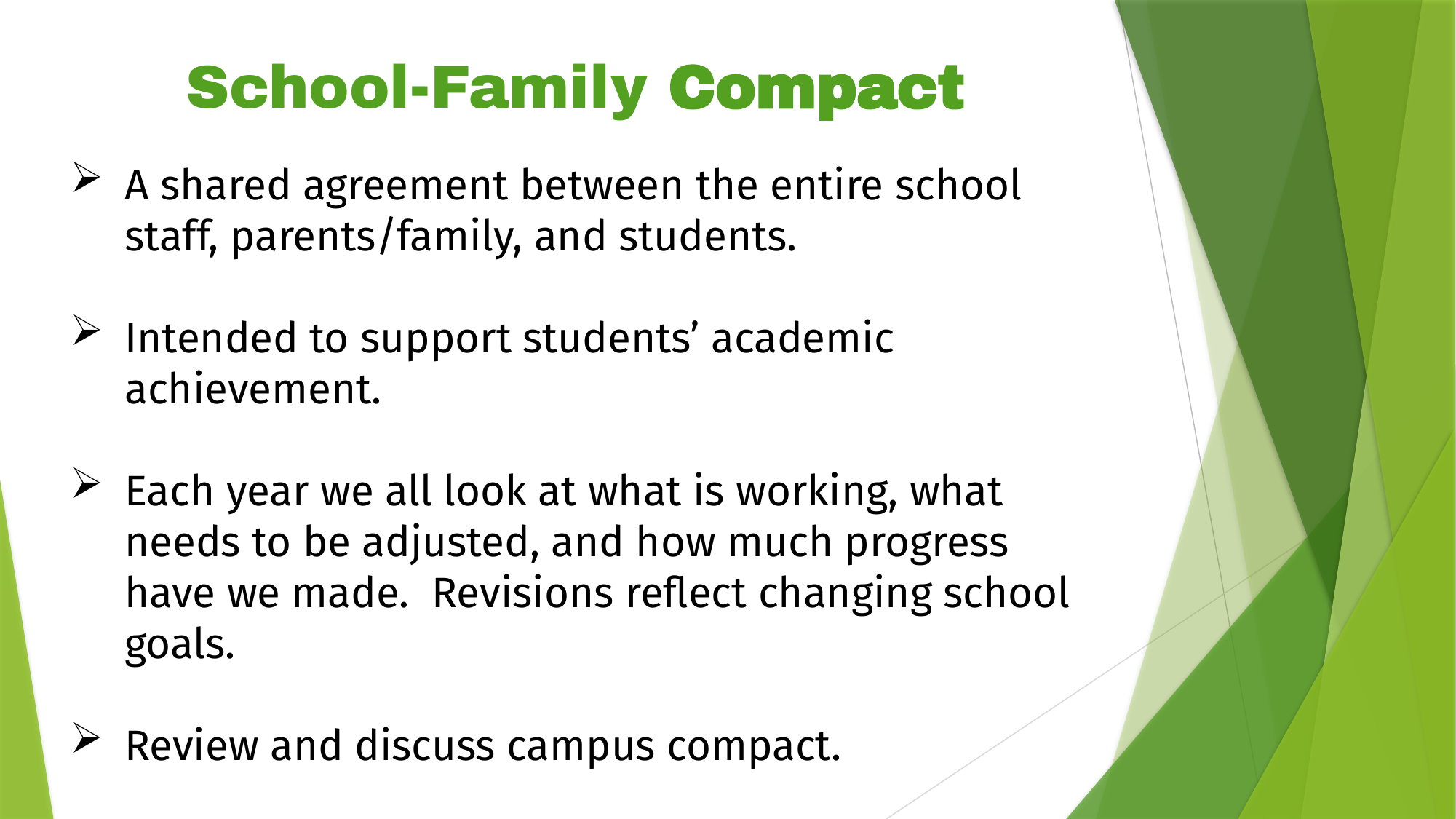

# School-Family Compact
A shared agreement between the entire school staff, parents/family, and students.

Intended to support students’ academic achievement.

Each year we all look at what is working, what needs to be adjusted, and how much progress have we made.  Revisions reflect changing school goals.

Review and discuss campus compact.